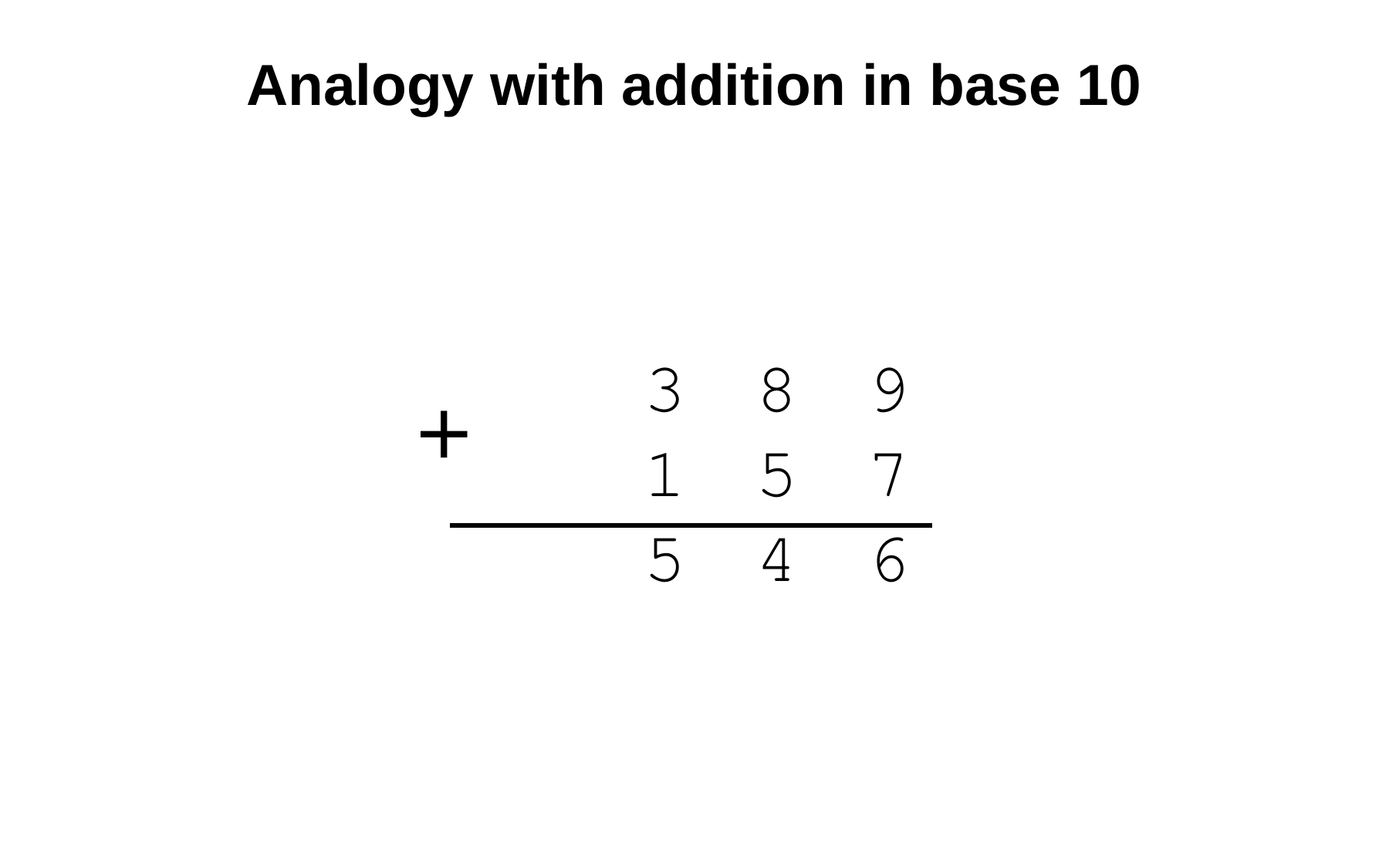

# Analogy with addition in base 10

    3   8   9
    1   5   7
    5   4   6
+